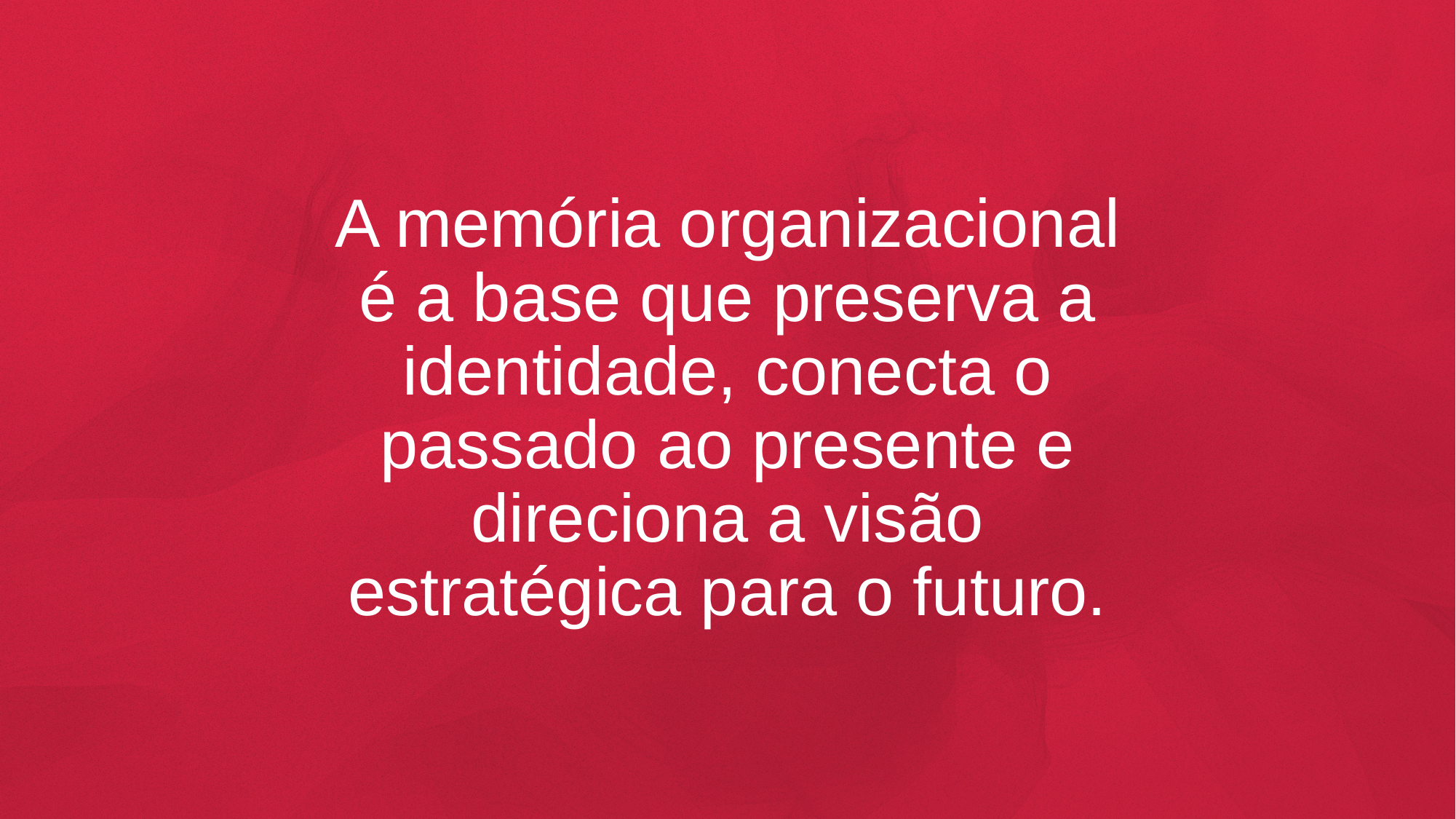

A memória organizacional é a base que preserva a identidade, conecta o passado ao presente e direciona a visão estratégica para o futuro.